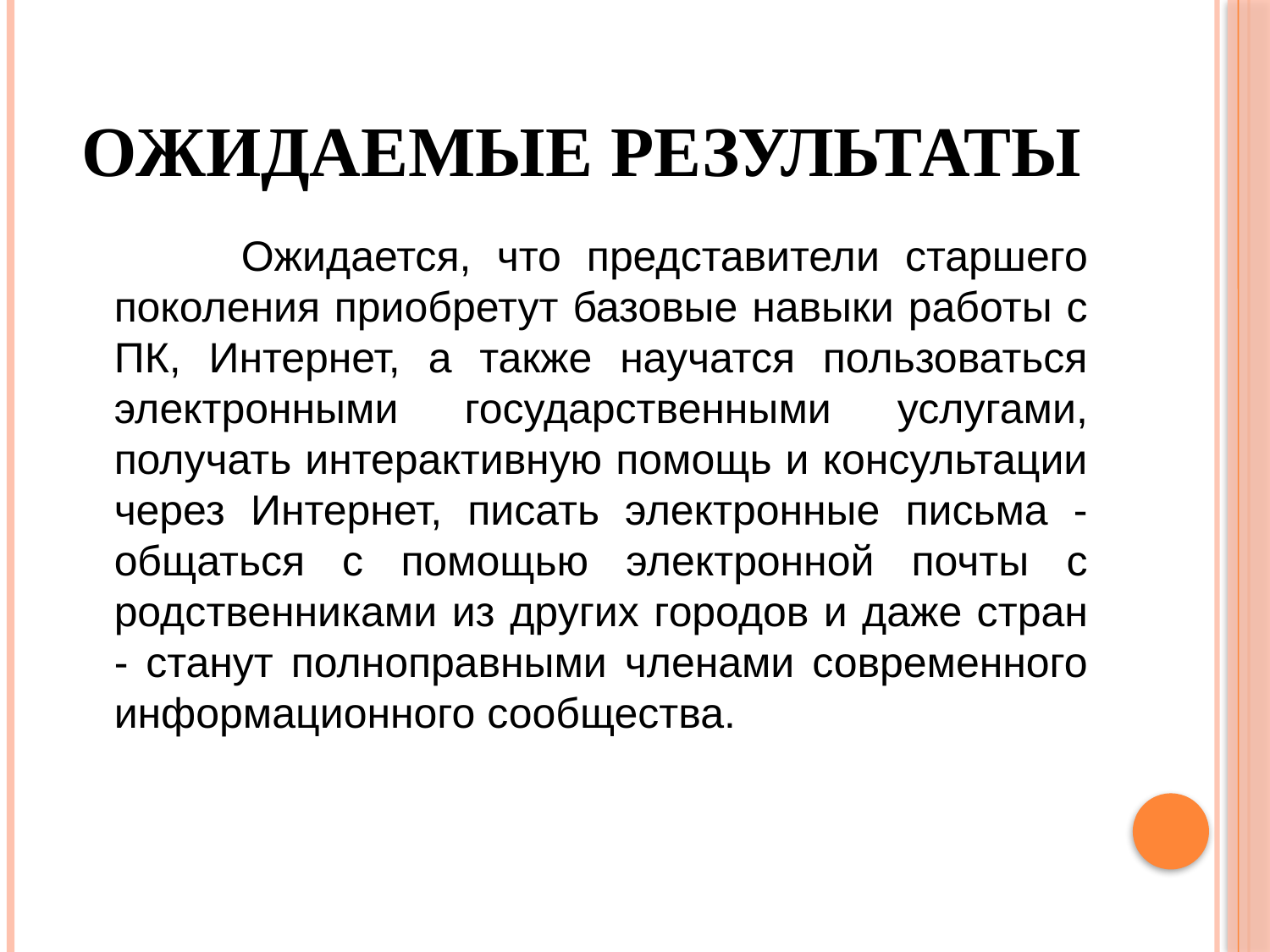

# Ожидаемые результаты
		Ожидается, что представители старшего поколения приобретут базовые навыки работы с ПК, Интернет, а также научатся пользоваться электронными государственными услугами, получать интерактивную помощь и консультации через Интернет, писать электронные письма - общаться с помощью электронной почты с родственниками из других городов и даже стран - станут полноправными членами современного информационного сообщества.